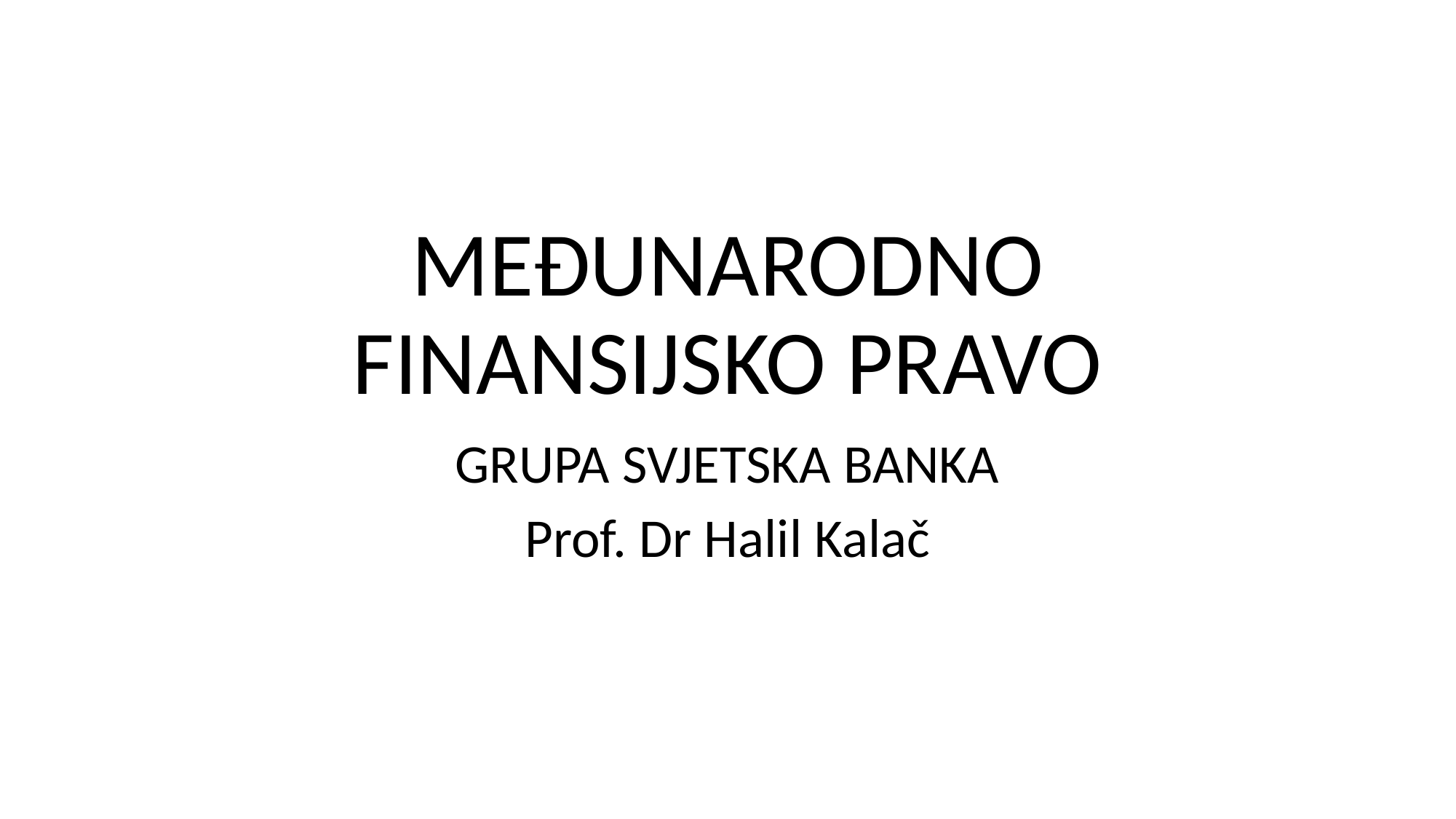

# MEĐUNARODNO FINANSIJSKO PRAVO
GRUPA SVJETSKA BANKA
Prof. Dr Halil Kalač